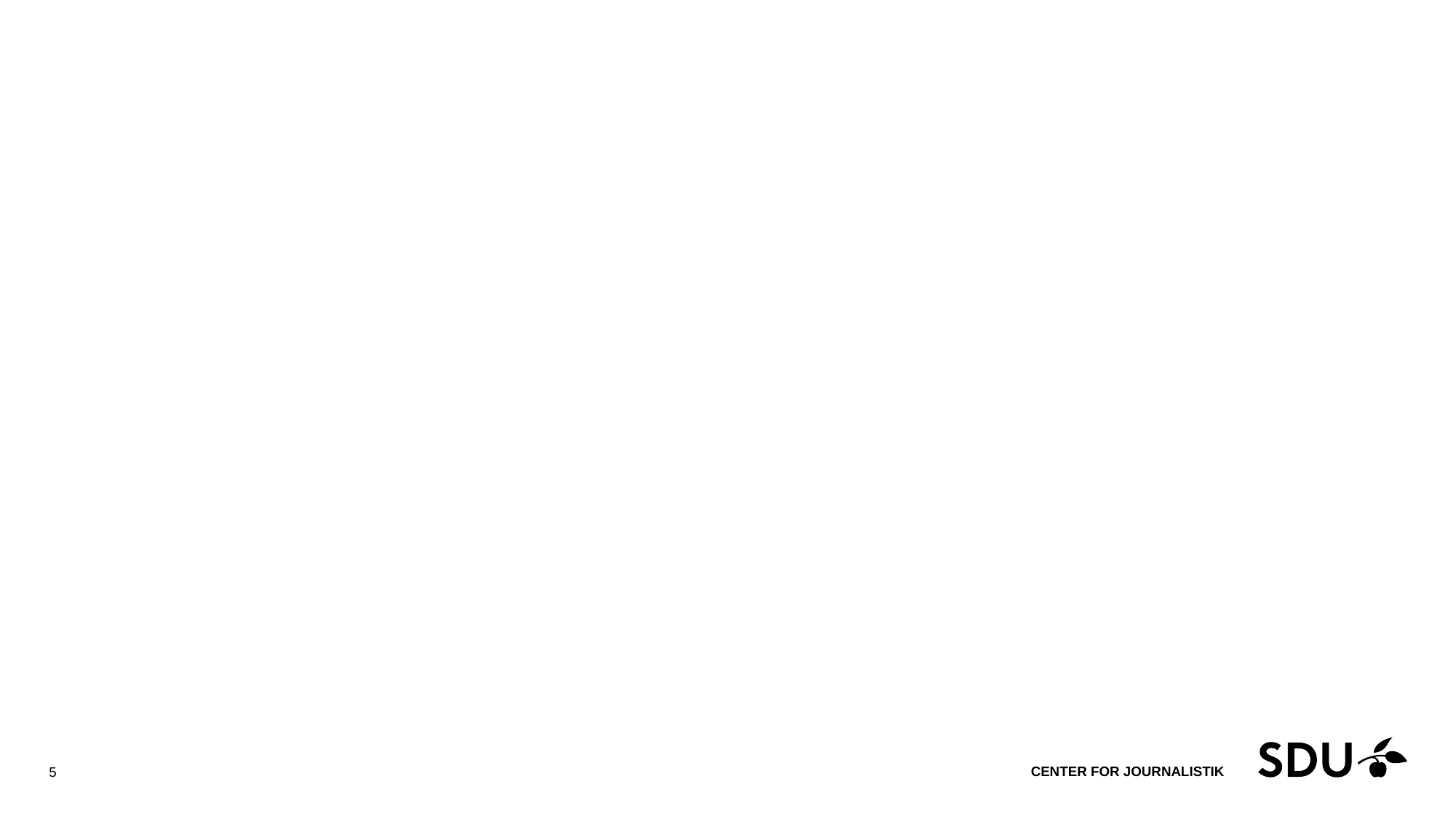

#

Center for Journalistik

5
21. september 2016